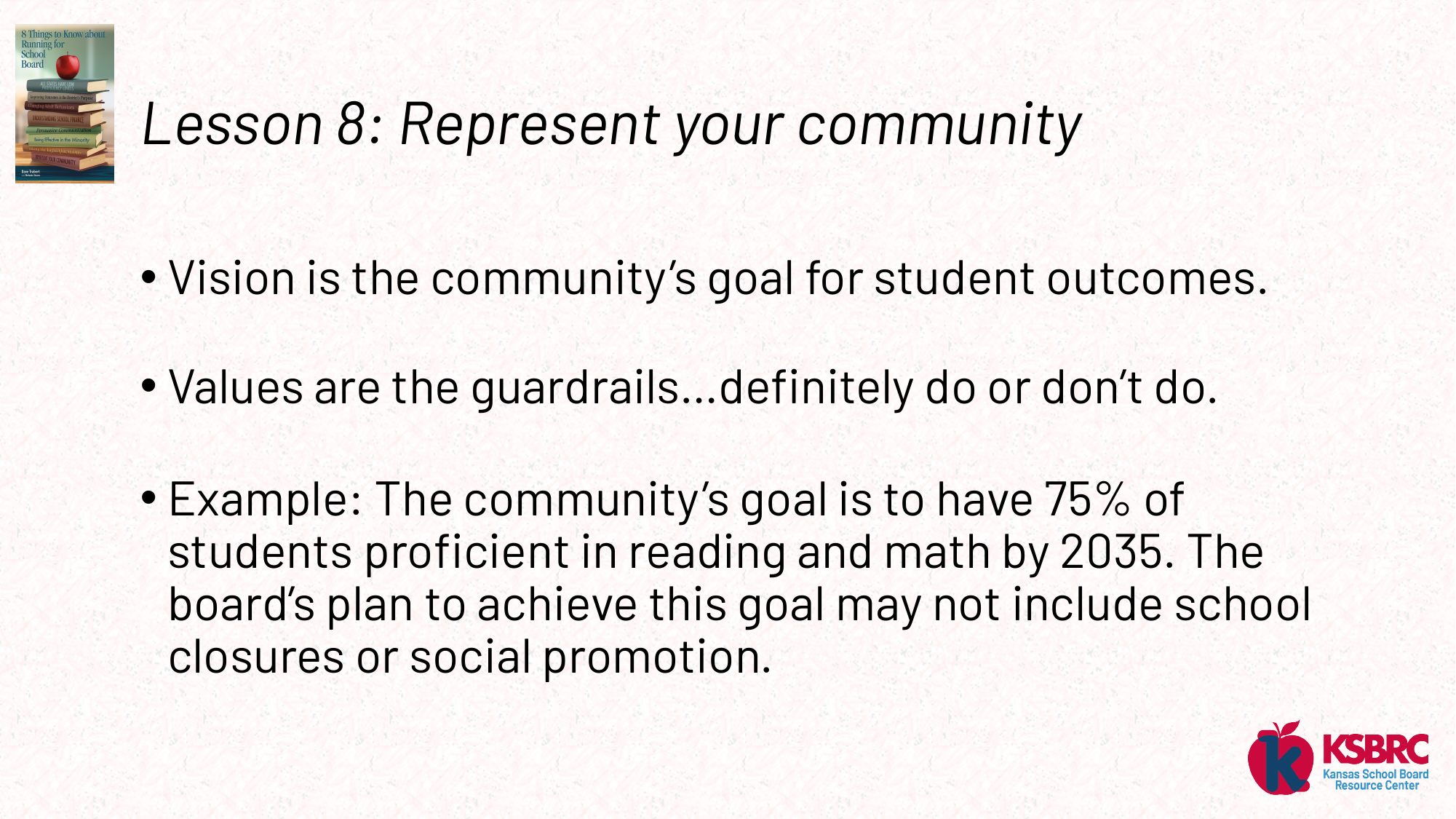

# Lesson 8: Represent your community
Vision is the community’s goal for student outcomes.

Values are the guardrails…definitely do or don’t do.

Example: The community’s goal is to have 75% of students proficient in reading and math by 2035. The board’s plan to achieve this goal may not include school closures or social promotion.